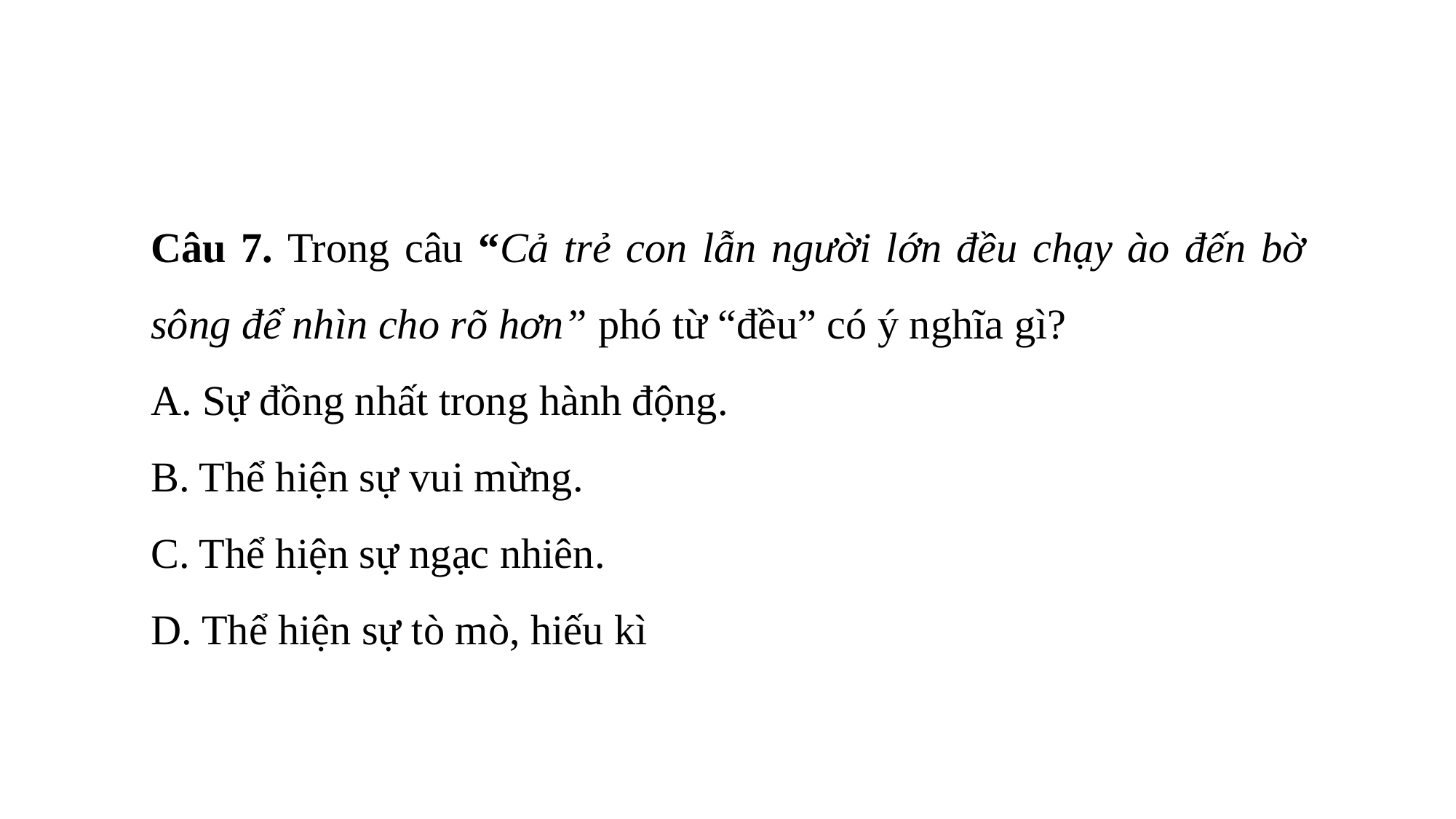

Câu 7. Trong câu “Cả trẻ con lẫn người lớn đều chạy ào đến bờ sông để nhìn cho rõ hơn” phó từ “đều” có ý nghĩa gì?
A. Sự đồng nhất trong hành động.
B. Thể hiện sự vui mừng.
C. Thể hiện sự ngạc nhiên.
D. Thể hiện sự tò mò, hiếu kì